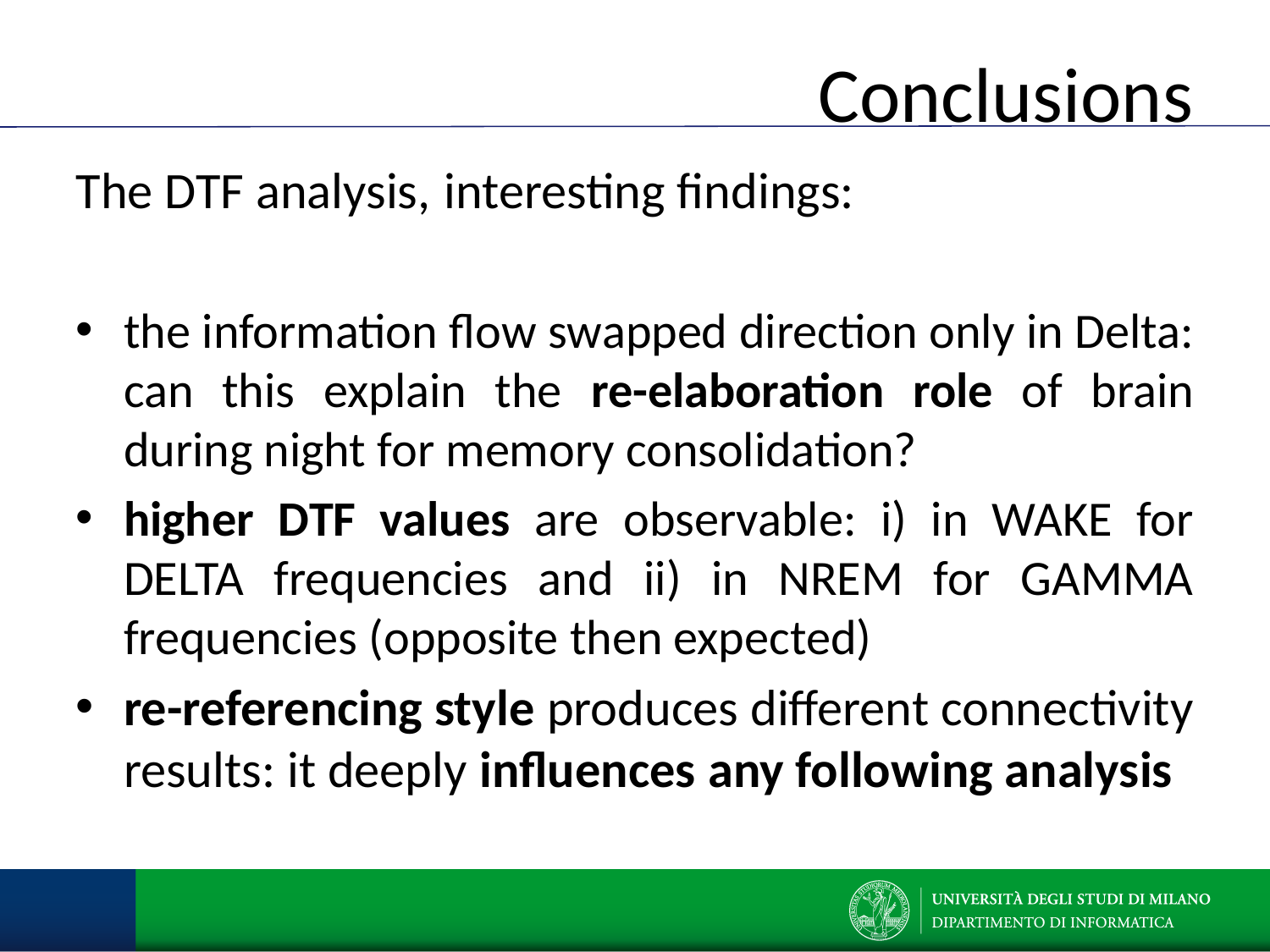

# Conclusions
The DTF analysis, interesting findings:

the information flow swapped direction only in Delta: can this explain the re-elaboration role of brain during night for memory consolidation?
higher DTF values are observable: i) in WAKE for DELTA frequencies and ii) in NREM for GAMMA frequencies (opposite then expected)
re-referencing style produces different connectivity results: it deeply influences any following analysis